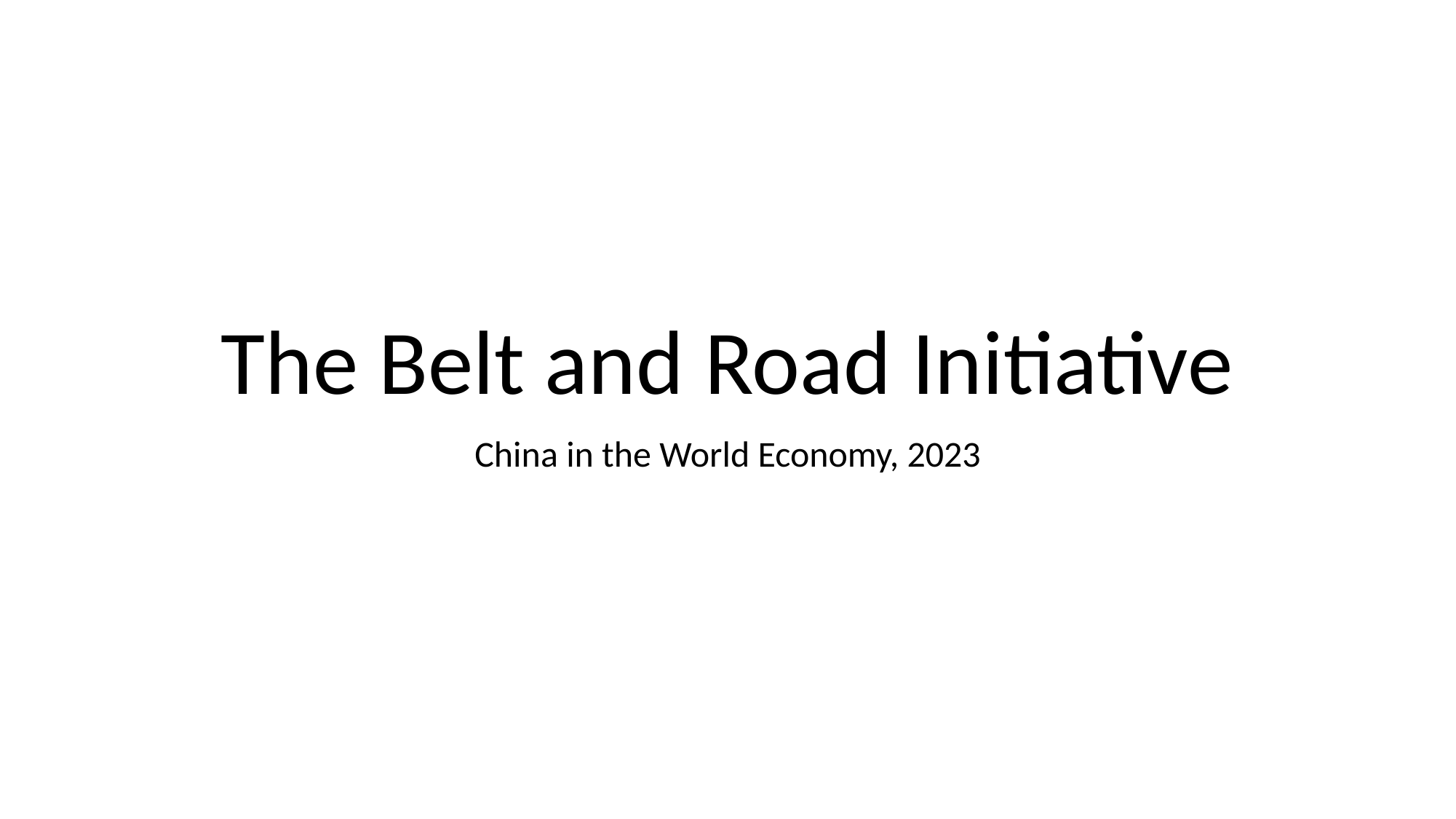

# The Belt and Road Initiative
China in the World Economy, 2023